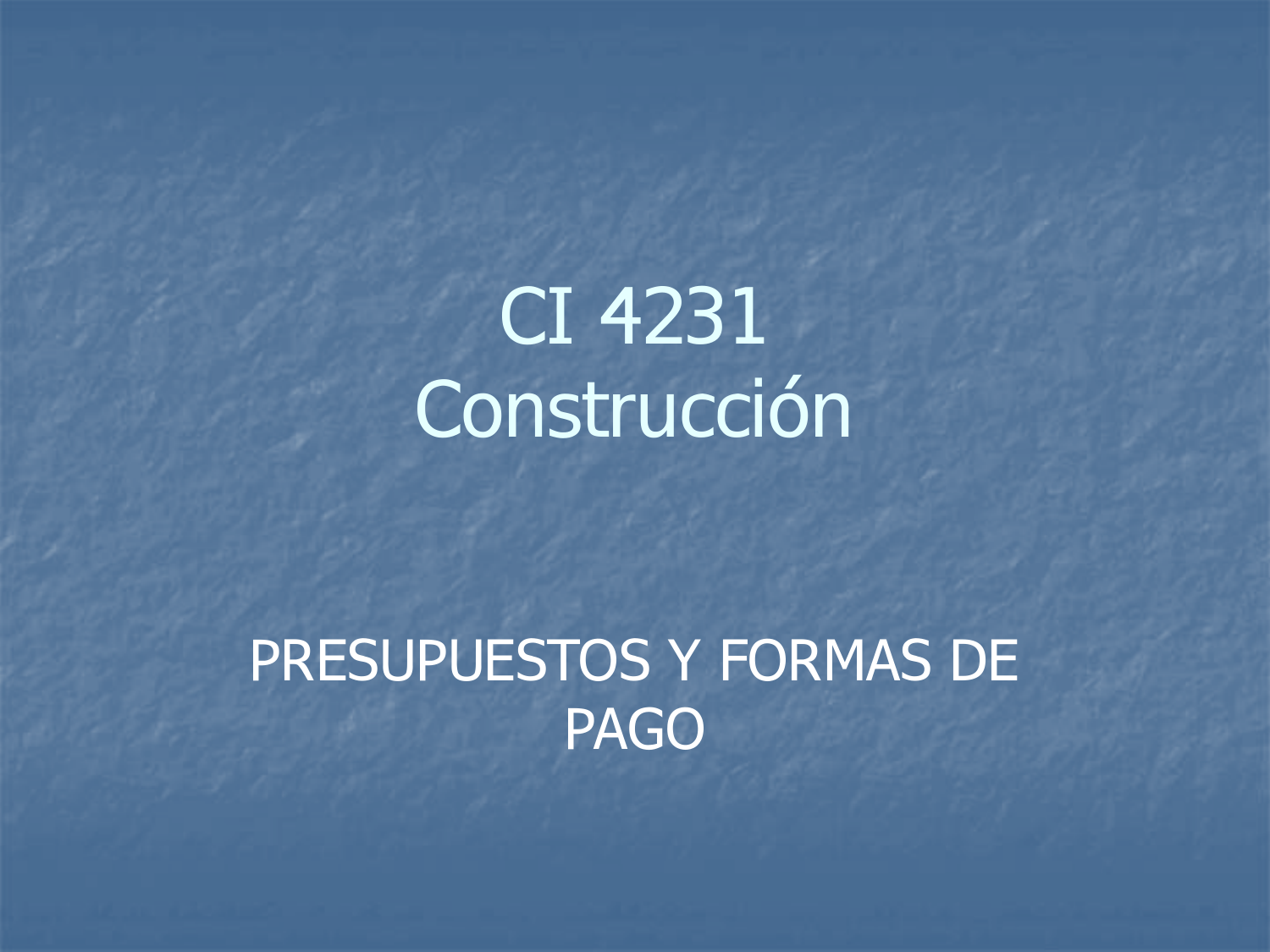

# CI 4231 Construcción

PRESUPUESTOS Y FORMAS DE PAGO